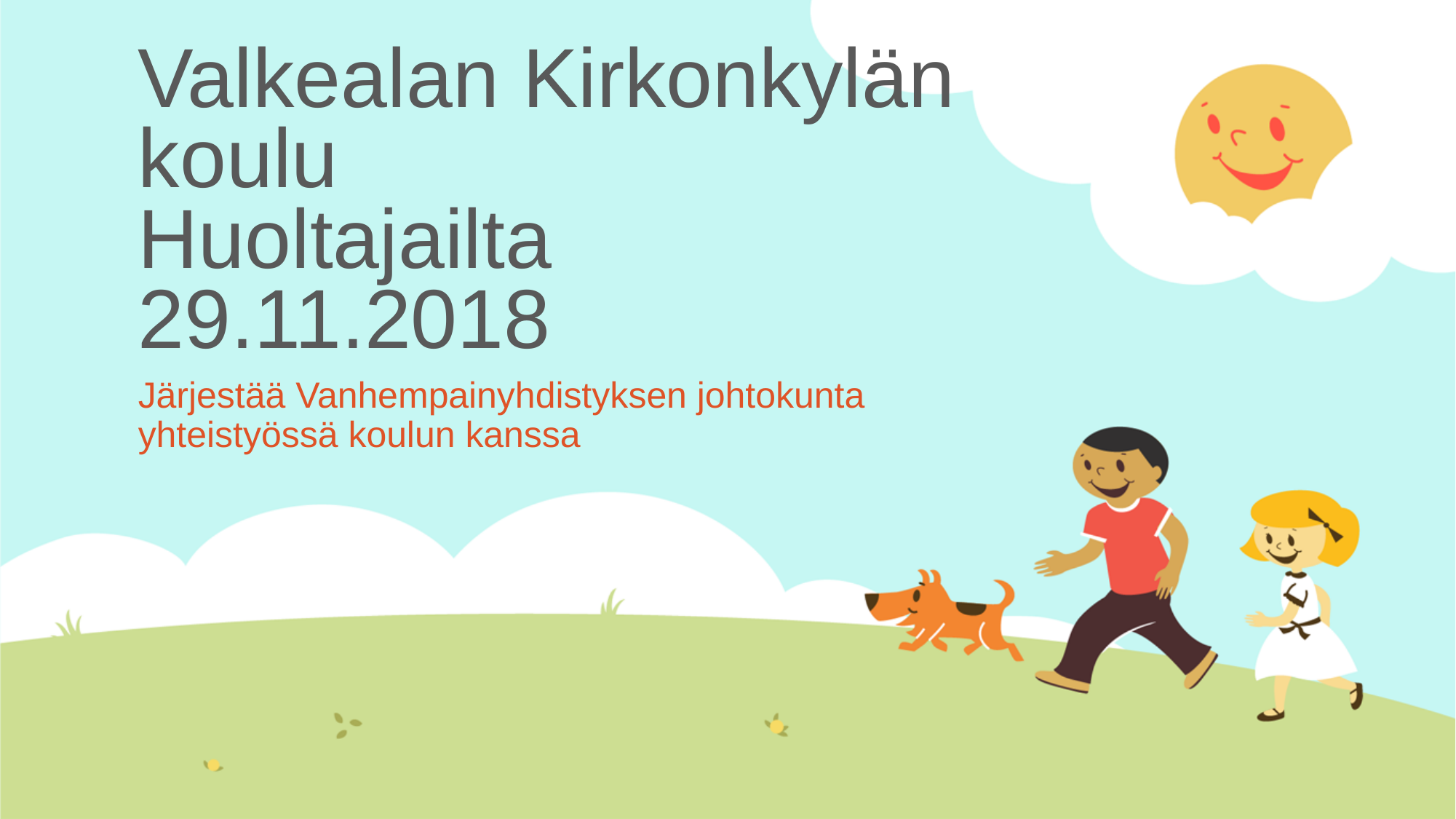

# Valkealan Kirkonkylän koulu Huoltajailta 29.11.2018
Järjestää Vanhempainyhdistyksen johtokunta yhteistyössä koulun kanssa